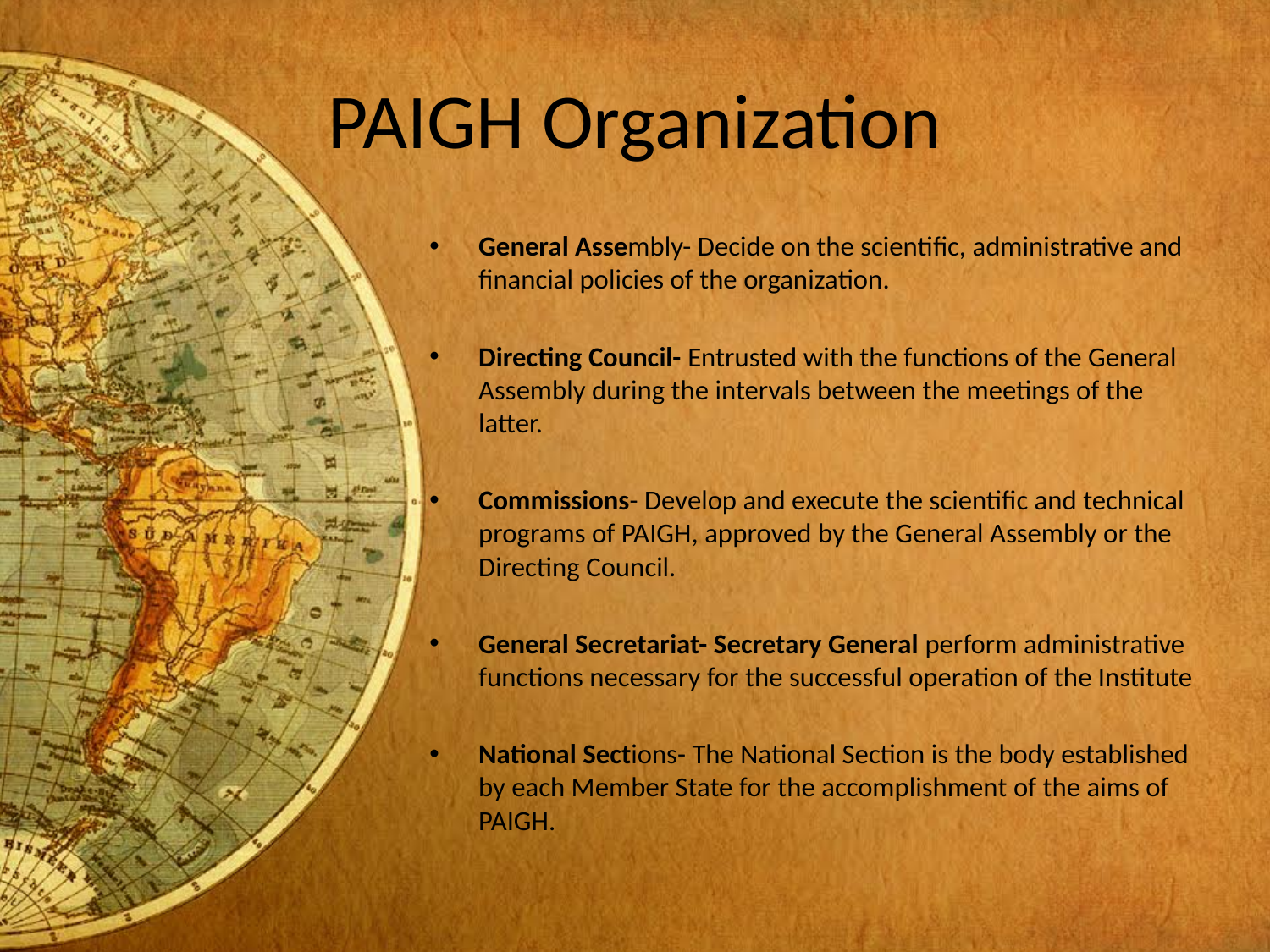

# PAIGH Organization
General Assembly- Decide on the scientific, administrative and financial policies of the organization.

Directing Council- Entrusted with the functions of the General Assembly during the intervals between the meetings of the latter.

Commissions- Develop and execute the scientific and technical programs of PAIGH, approved by the General Assembly or the Directing Council.

General Secretariat- Secretary General perform administrative functions necessary for the successful operation of the Institute

National Sections- The National Section is the body established by each Member State for the accomplishment of the aims of PAIGH.